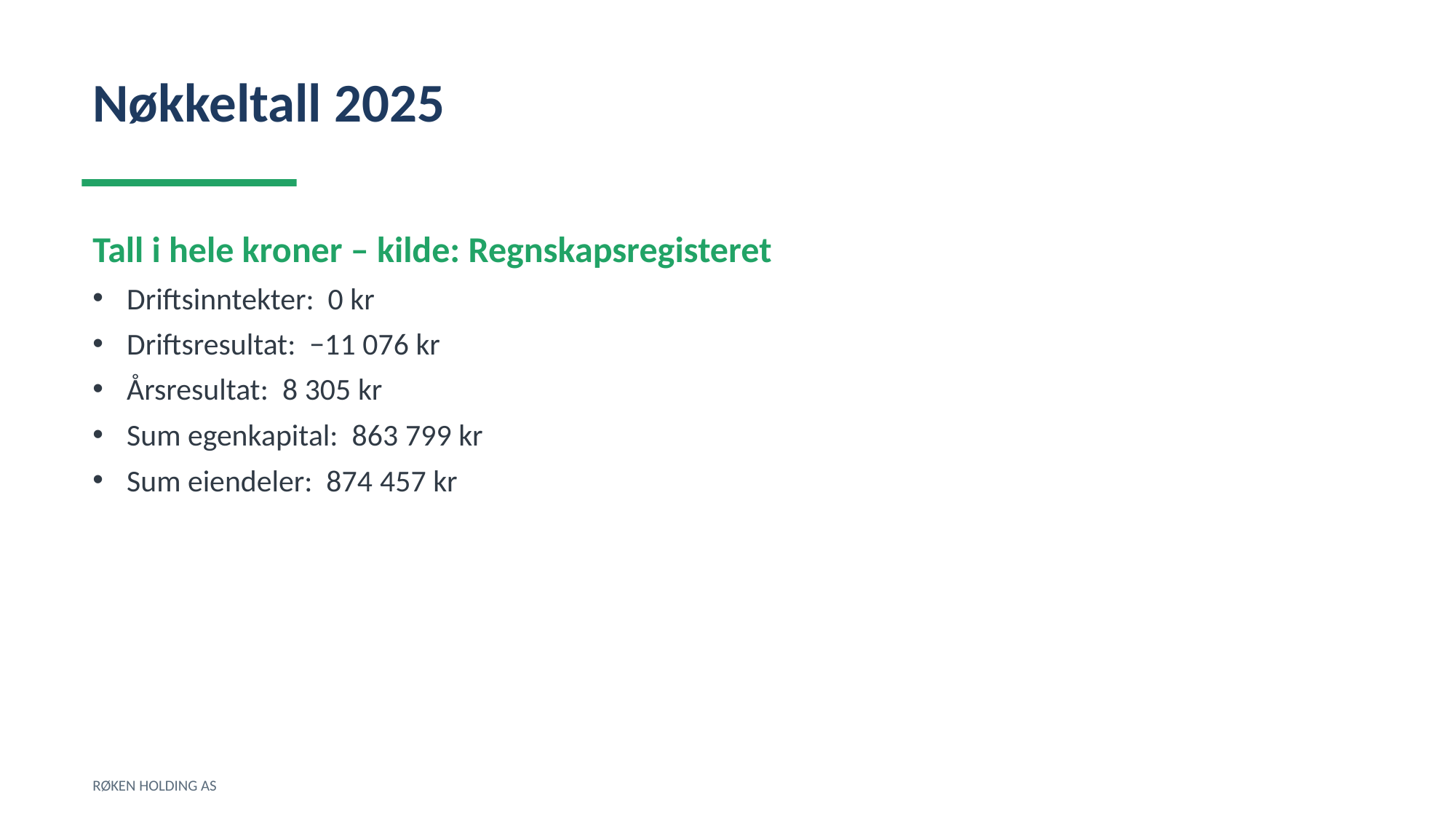

Nøkkeltall 2025

Tall i hele kroner – kilde: Regnskapsregisteret
Driftsinntekter:  0 kr
Driftsresultat:  −11 076 kr
Årsresultat:  8 305 kr
Sum egenkapital:  863 799 kr
Sum eiendeler:  874 457 kr
RØKEN HOLDING AS